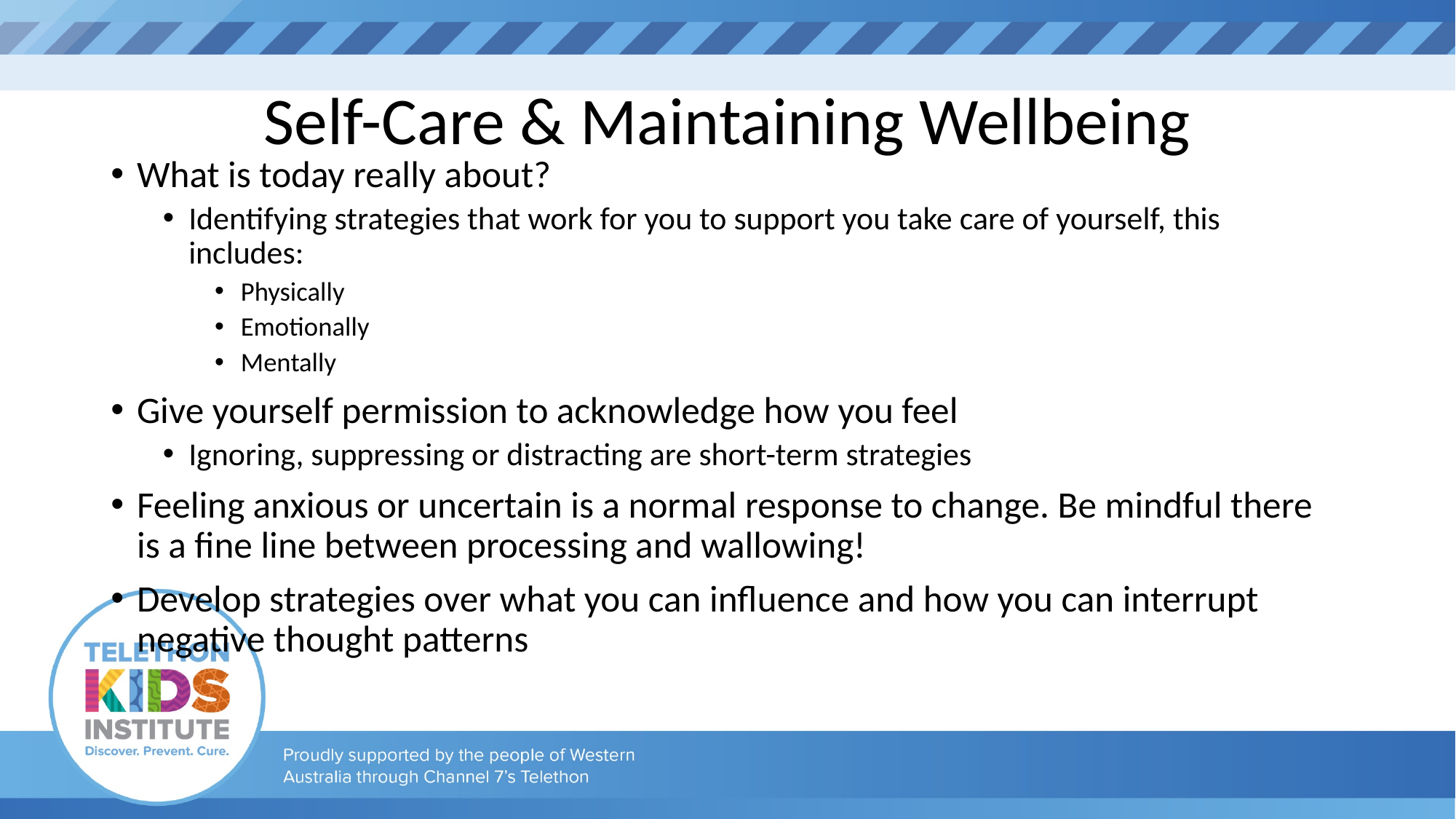

# Self-Care & Maintaining Wellbeing
What is today really about?
Identifying strategies that work for you to support you take care of yourself, this includes:
Physically
Emotionally
Mentally
Give yourself permission to acknowledge how you feel
Ignoring, suppressing or distracting are short-term strategies
Feeling anxious or uncertain is a normal response to change. Be mindful there is a fine line between processing and wallowing!
Develop strategies over what you can influence and how you can interrupt negative thought patterns